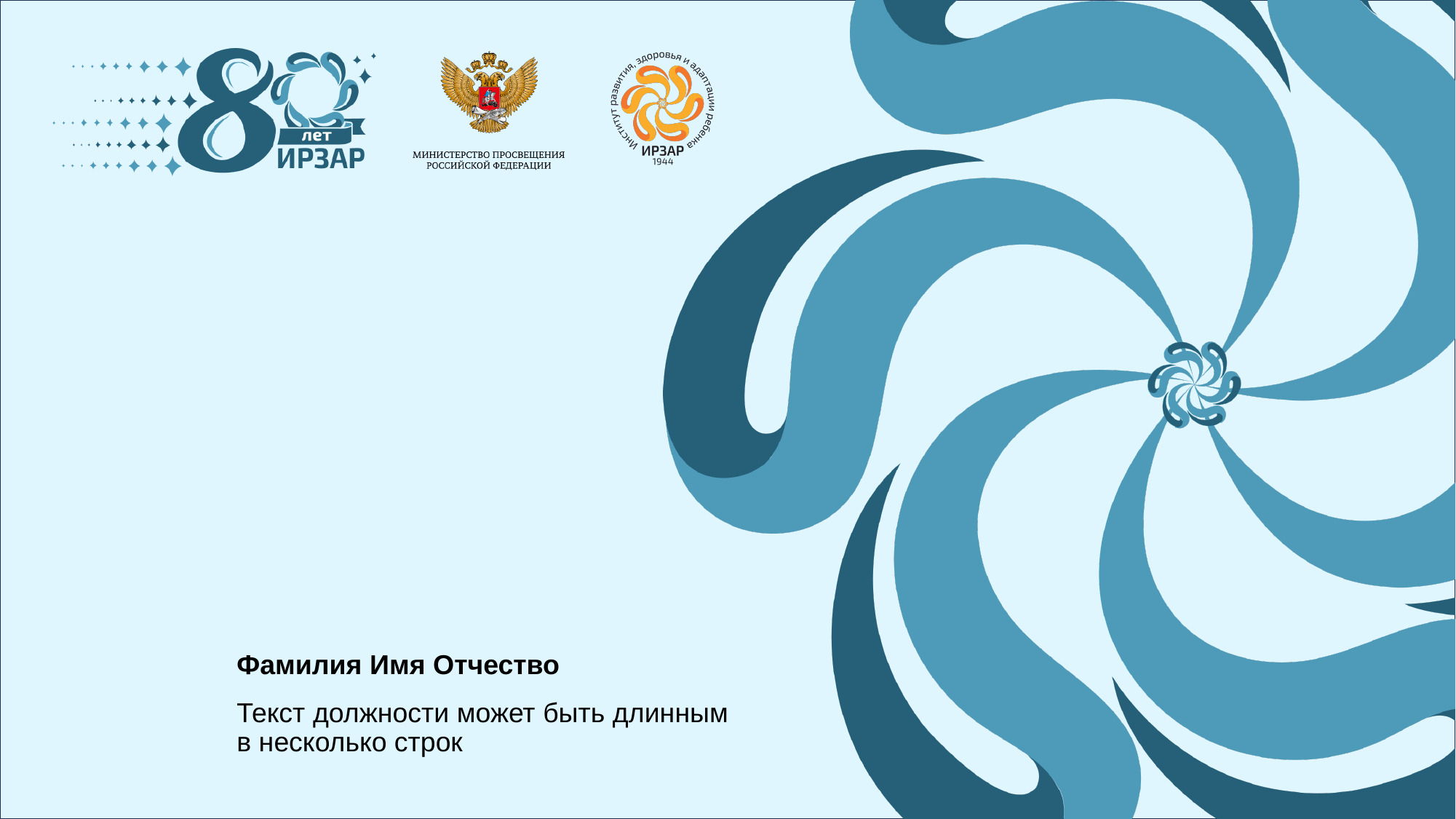

Фамилия Имя Отчество

Текст должности может быть длинным в несколько строк